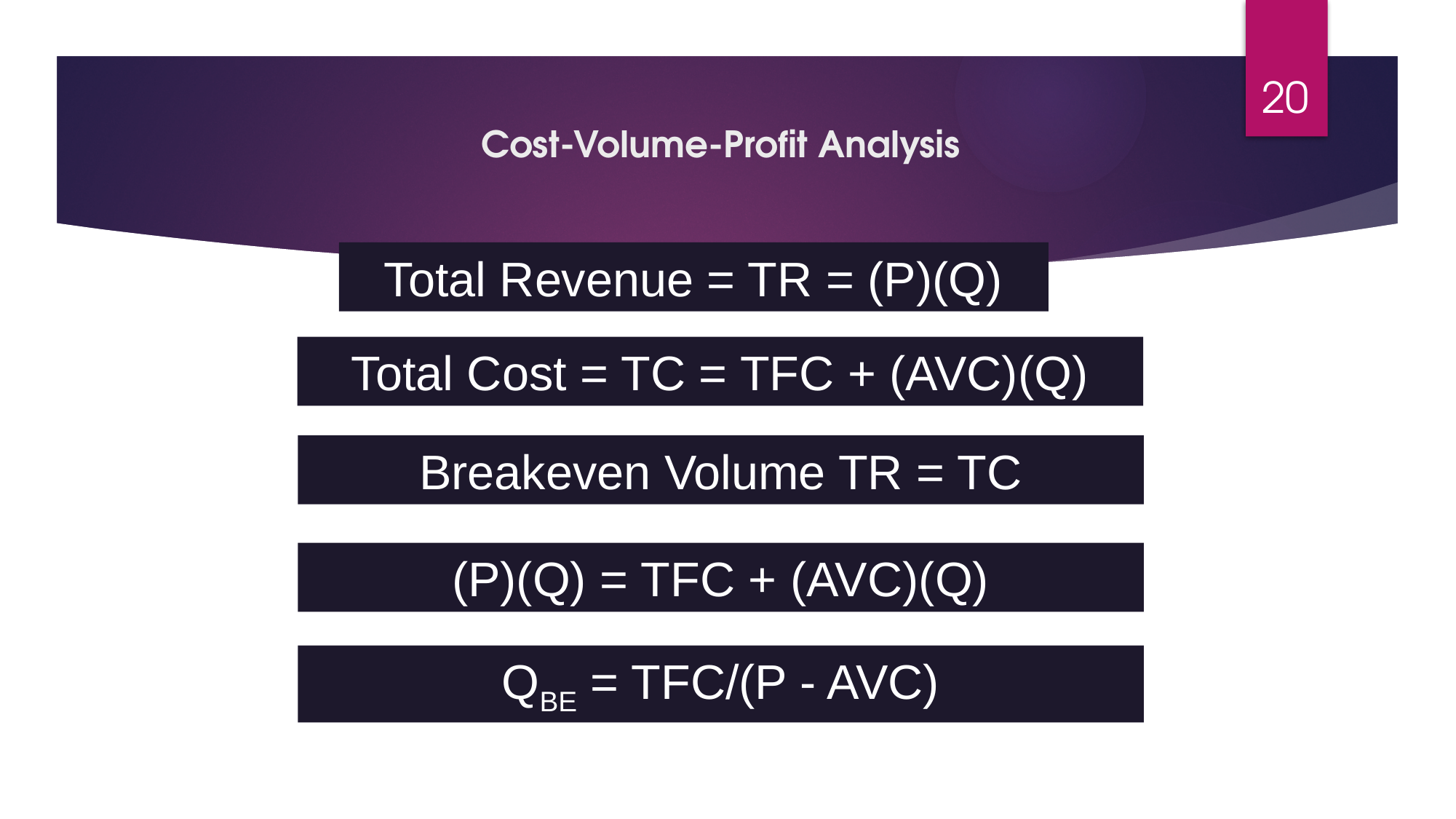

# Cost-Volume-Profit Analysis
Total Revenue = TR = (P)(Q)
Total Revenue = TR = (P)(Q)
Total Cost = TC = TFC + (AVC)(Q)
Total Cost = TC = TFC + (AVC)(Q)
Breakeven Volume TR = TC
(P)(Q) = TFC + (AVC)(Q)
QBE = TFC/(P - AVC)
20